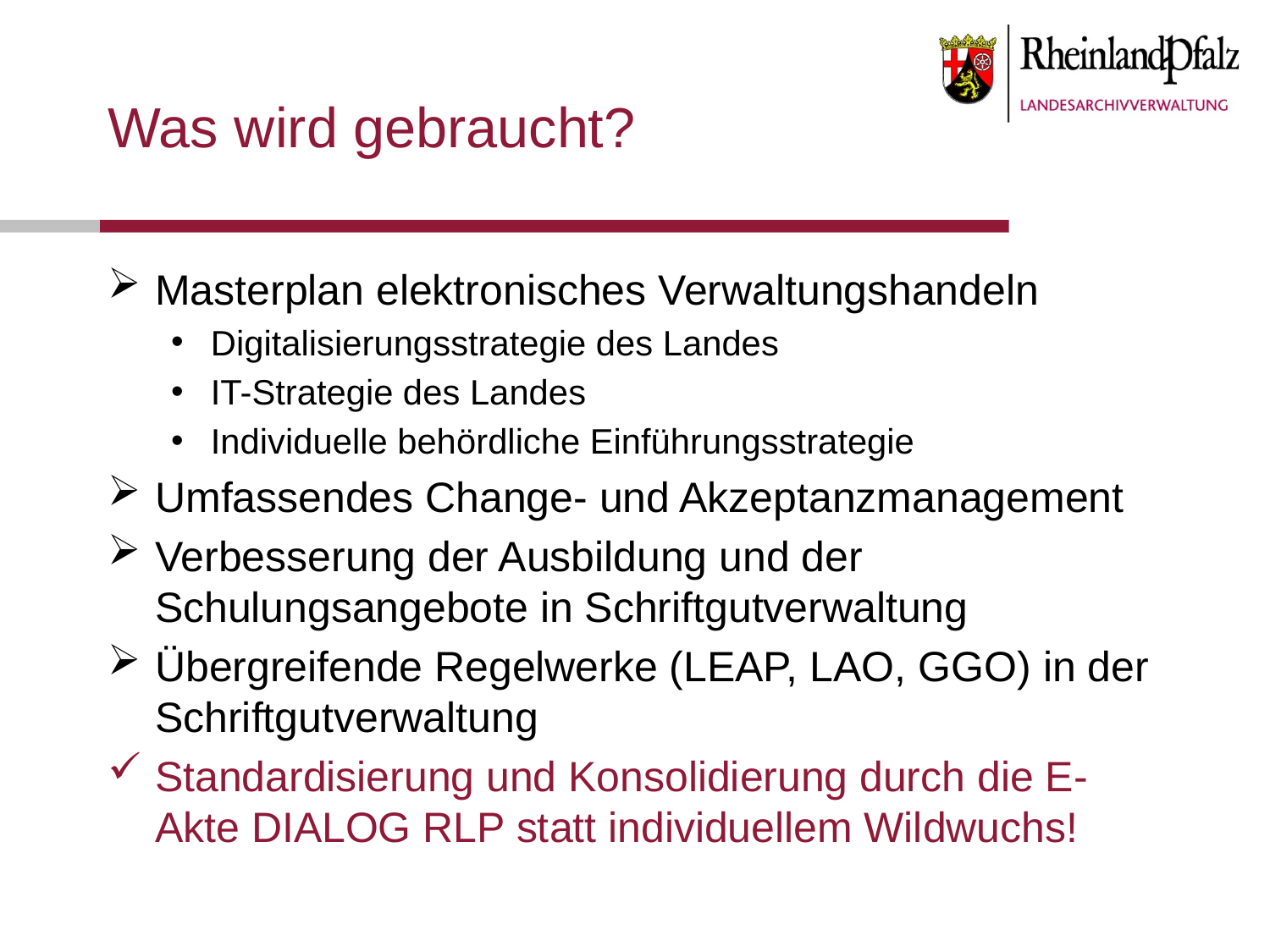

# Was wird gebraucht?
Masterplan elektronisches Verwaltungshandeln
Digitalisierungsstrategie des Landes
IT-Strategie des Landes
Individuelle behördliche Einführungsstrategie
Umfassendes Change- und Akzeptanzmanagement
Verbesserung der Ausbildung und der Schulungsangebote in Schriftgutverwaltung
Übergreifende Regelwerke (LEAP, LAO, GGO) in der Schriftgutverwaltung
Standardisierung und Konsolidierung durch die E-Akte DIALOG RLP statt individuellem Wildwuchs!